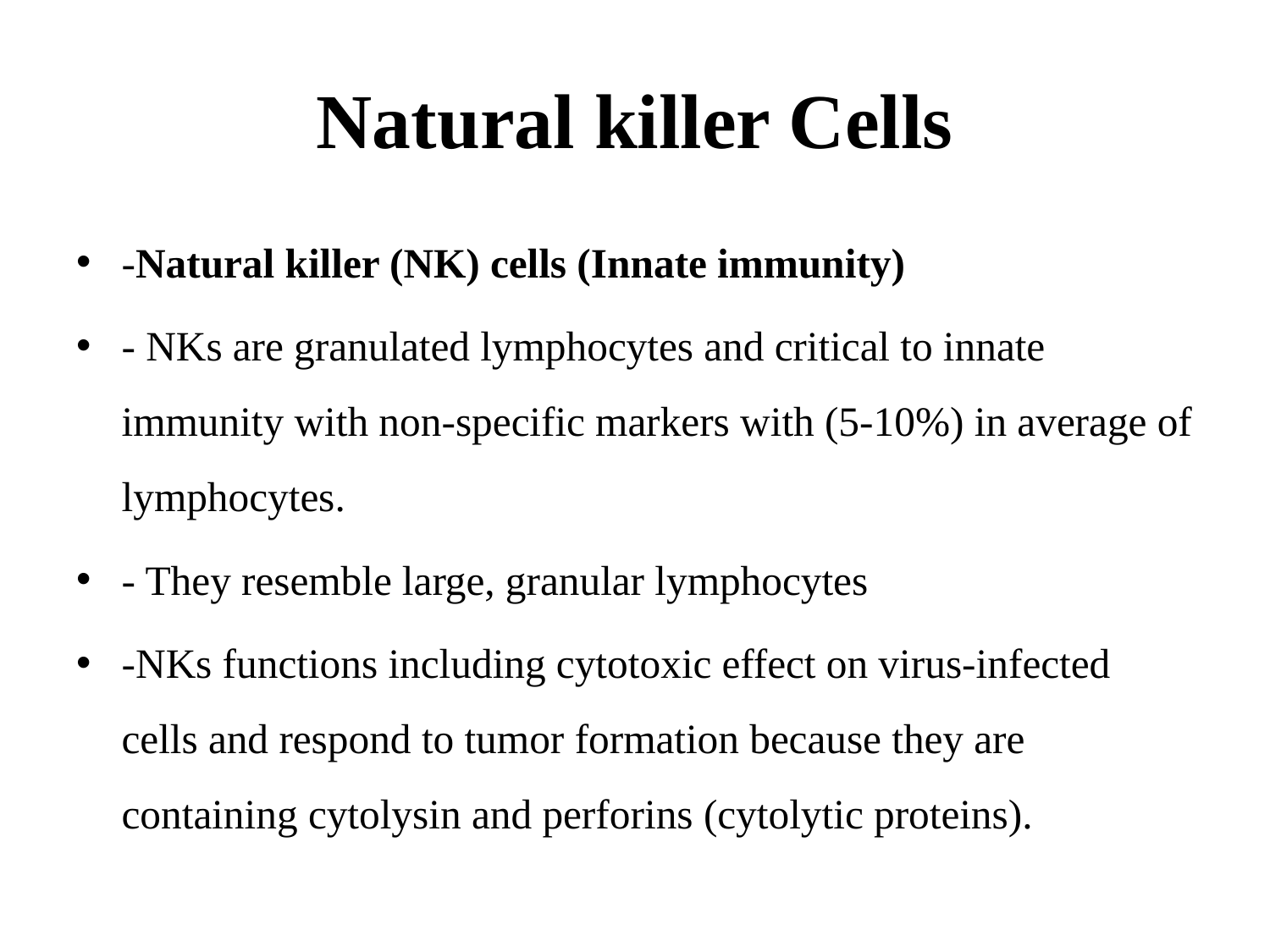

# Natural killer Cells
-Natural killer (NK) cells (Innate immunity)
- NKs are granulated lymphocytes and critical to innate immunity with non-specific markers with (5-10%) in average of lymphocytes.
- They resemble large, granular lymphocytes
-NKs functions including cytotoxic effect on virus-infected cells and respond to tumor formation because they are containing cytolysin and perforins (cytolytic proteins).